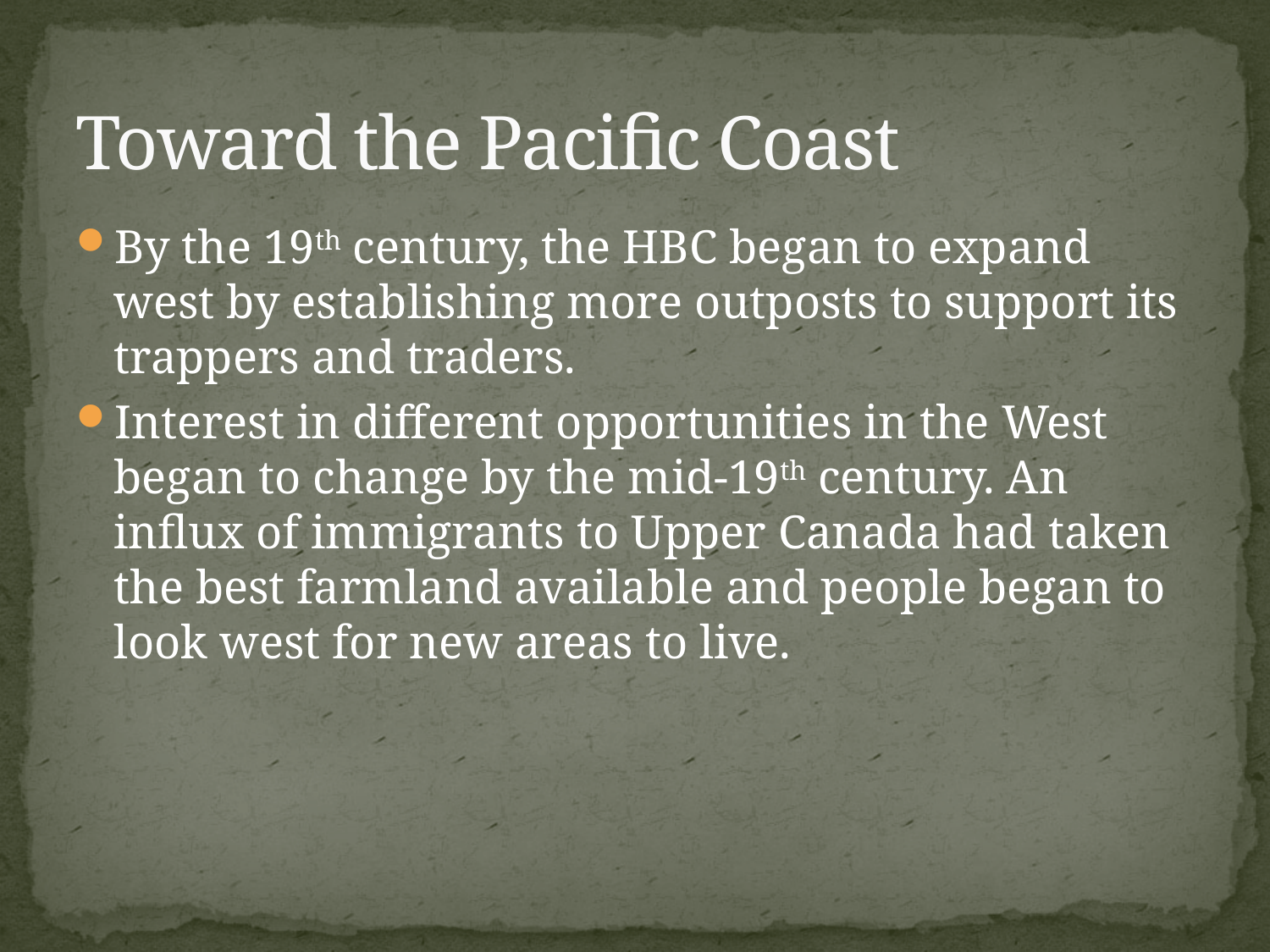

# Toward the Pacific Coast
By the 19th century, the HBC began to expand west by establishing more outposts to support its trappers and traders.
Interest in different opportunities in the West began to change by the mid-19th century. An influx of immigrants to Upper Canada had taken the best farmland available and people began to look west for new areas to live.